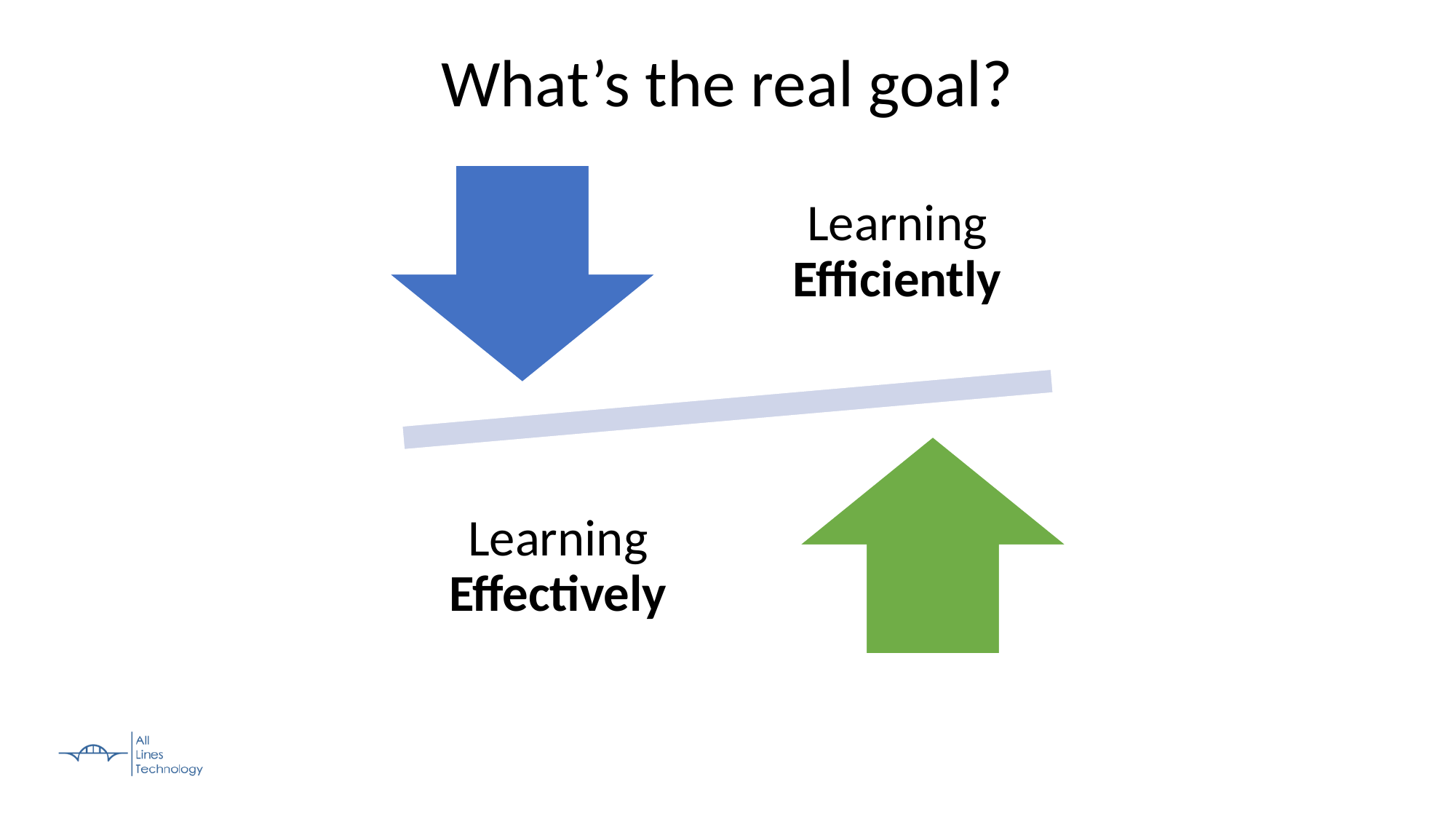

What’s the real goal?
Learning Efficiently

Learning Effectively